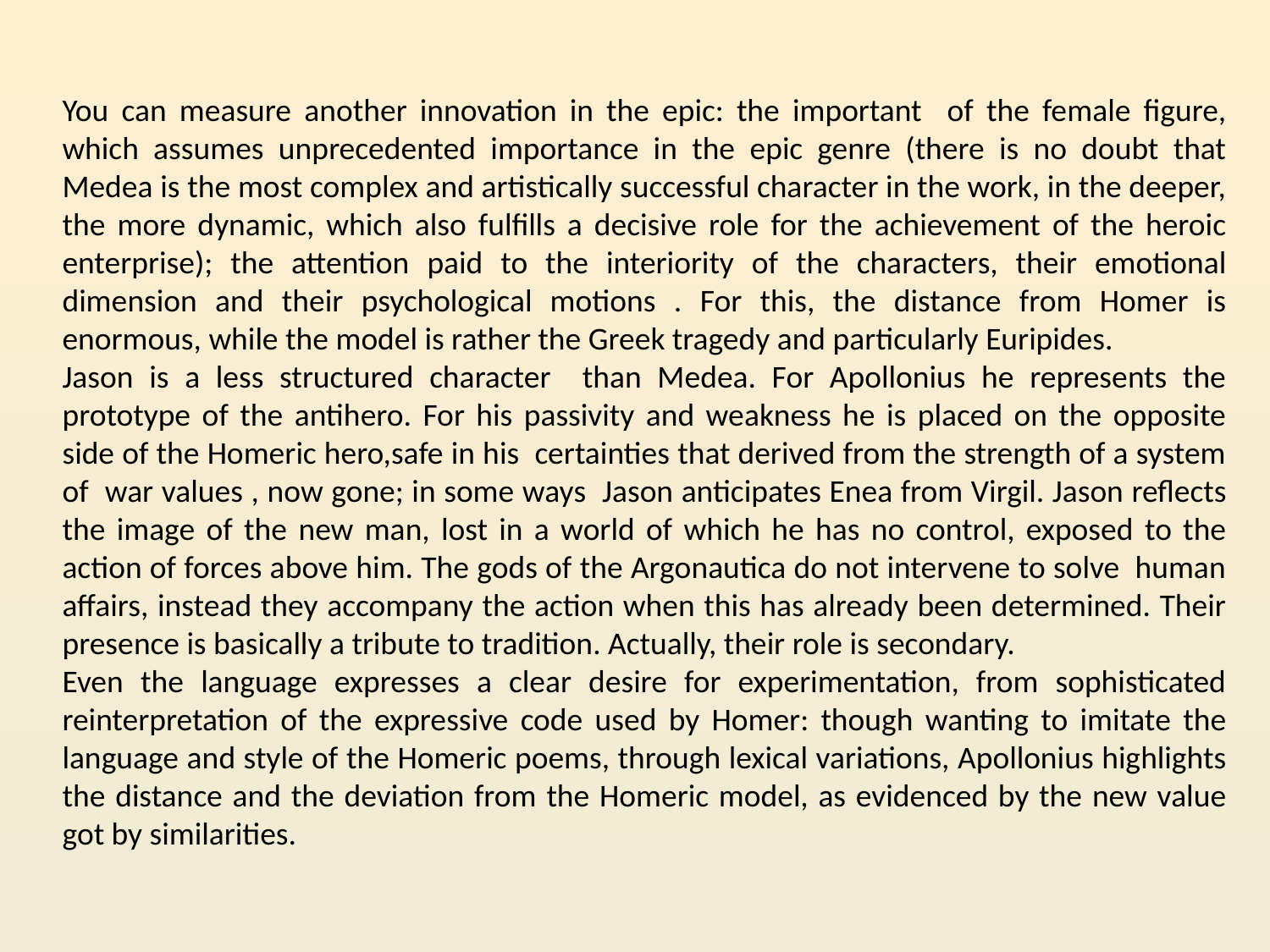

You can measure another innovation in the epic: the important  of the female figure, which assumes unprecedented importance in the epic genre (there is no doubt that Medea is the most complex and artistically successful character in the work, in the deeper, the more dynamic, which also fulfills a decisive role for the achievement of the heroic enterprise); the attention paid to the interiority of the characters, their emotional dimension and their psychological motions . For this, the distance from Homer is enormous, while the model is rather the Greek tragedy and particularly Euripides.
Jason is a less structured character  than Medea. For Apollonius he represents the prototype of the antihero. For his passivity and weakness he is placed on the opposite side of the Homeric hero,safe in his  certainties that derived from the strength of a system of  war values ​​, now gone; in some ways  Jason anticipates Enea from Virgil. Jason reflects the image of the new man, lost in a world of which he has no control, exposed to the action of forces above him. The gods of the Argonautica do not intervene to solve  human affairs, instead they accompany the action when this has already been determined. Their presence is basically a tribute to tradition. Actually, their role is secondary.
Even the language expresses a clear desire for experimentation, from sophisticated reinterpretation of the expressive code used by Homer: though wanting to imitate the language and style of the Homeric poems, through lexical variations, Apollonius highlights the distance and the deviation from the Homeric model, as evidenced by the new value got by similarities.